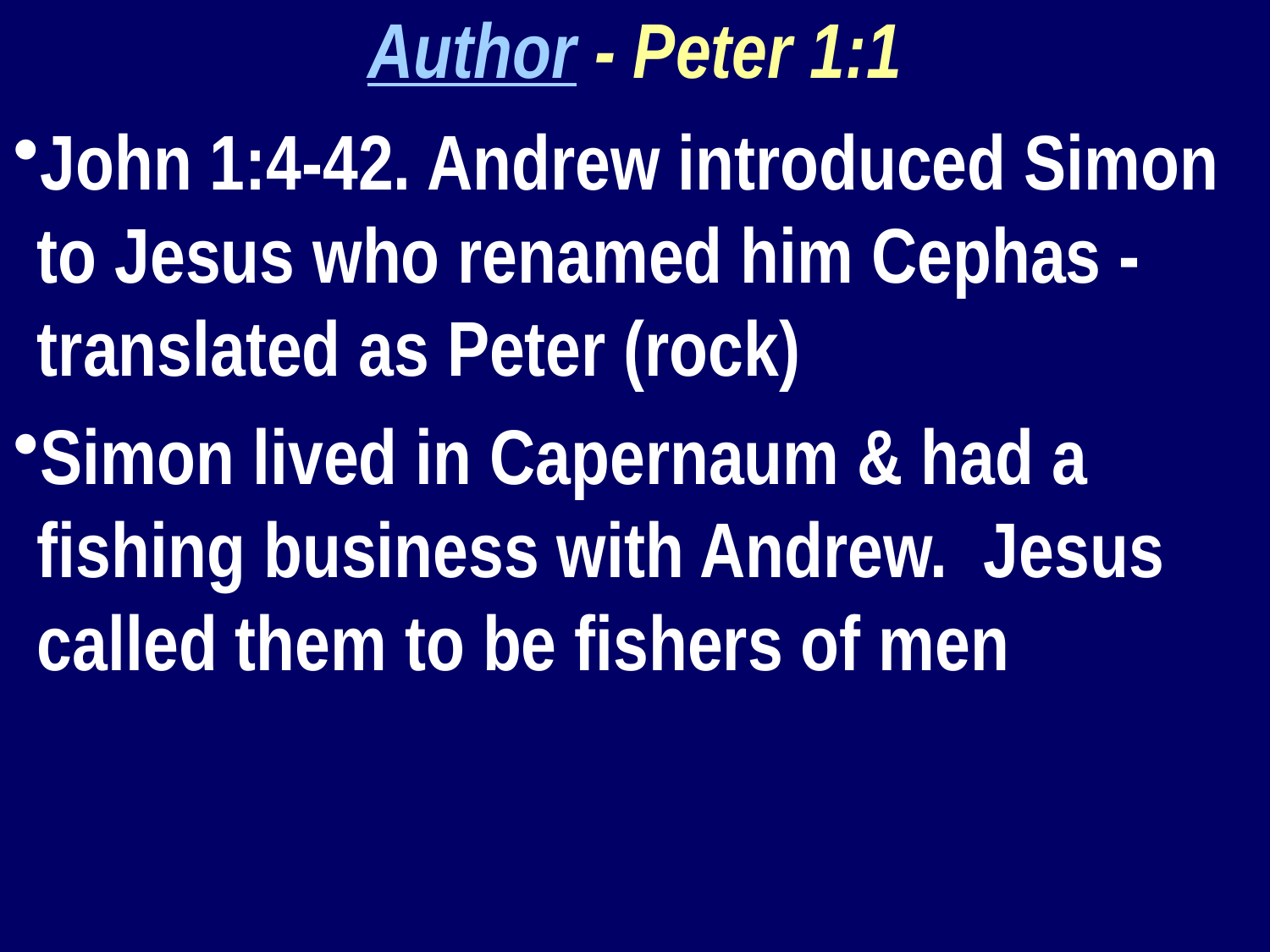

Author - Peter 1:1
John 1:4-42. Andrew introduced Simon to Jesus who renamed him Cephas - translated as Peter (rock)
Simon lived in Capernaum & had a fishing business with Andrew.  Jesus called them to be fishers of men